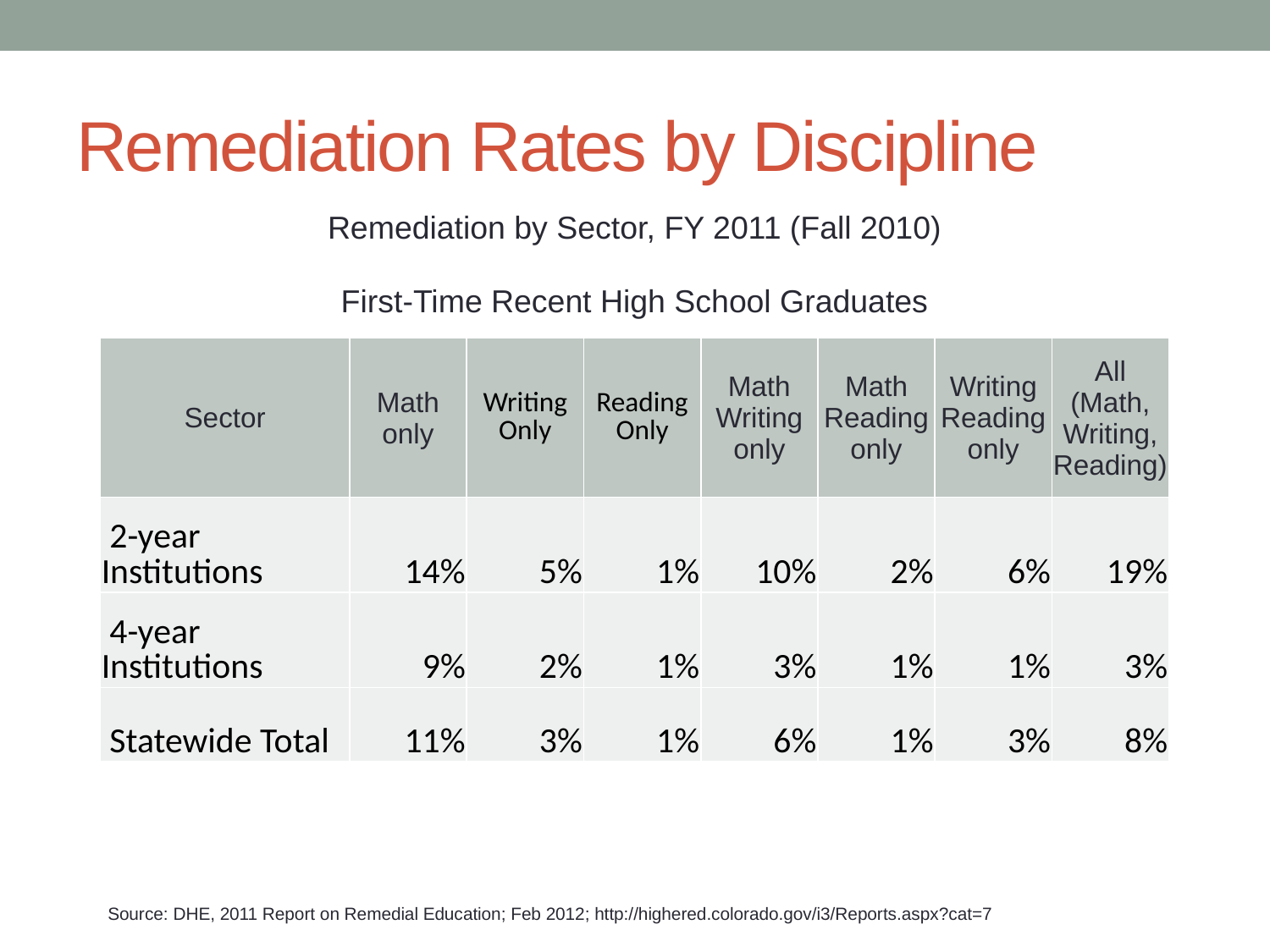

# Remediation Rates by Discipline
| Remediation by Sector, FY 2011 (Fall 2010) |  |  |  |  |  |  |  |
| --- | --- | --- | --- | --- | --- | --- | --- |
| First-Time Recent High School Graduates |  |  |  |  |  |  |  |
| Sector | Math only | Writing Only | Reading Only | Math Writing only | Math Reading only | Writing Reading only | All (Math, Writing, Reading) |
| 2-year Institutions | 14% | 5% | 1% | 10% | 2% | 6% | 19% |
| 4-year Institutions | 9% | 2% | 1% | 3% | 1% | 1% | 3% |
| Statewide Total | 11% | 3% | 1% | 6% | 1% | 3% | 8% |
Source: DHE, 2011 Report on Remedial Education; Feb 2012; http://highered.colorado.gov/i3/Reports.aspx?cat=7